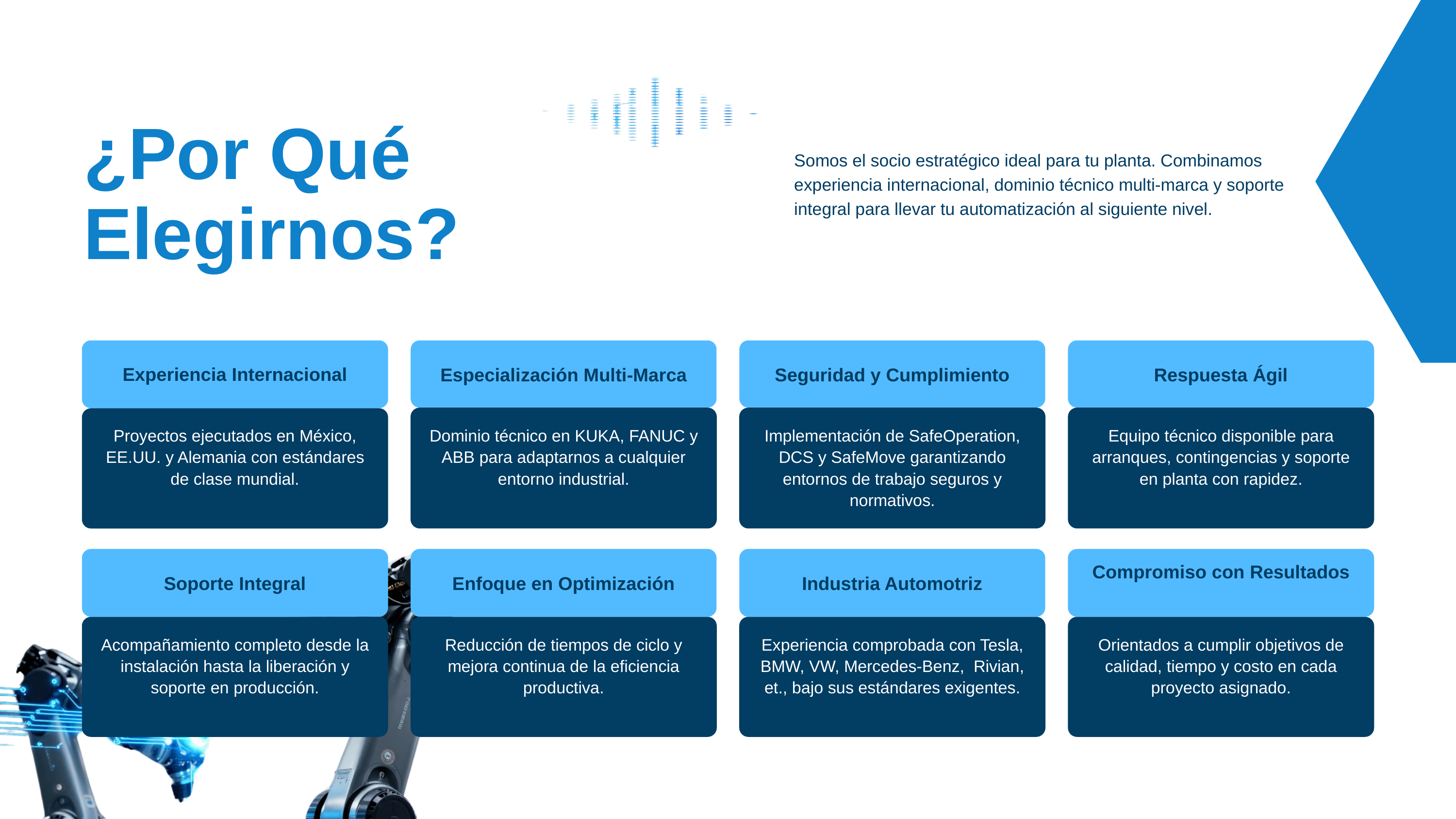

¿Por Qué
Elegirnos?
Somos el socio estratégico ideal para tu planta. Combinamos experiencia internacional, dominio técnico multi-marca y soporte integral para llevar tu automatización al siguiente nivel.

Experiencia Internacional
Especialización Multi-Marca
Seguridad y Cumplimiento
Respuesta Ágil

Proyectos ejecutados en México, EE.UU. y Alemania con estándares de clase mundial.
Dominio técnico en KUKA, FANUC y ABB para adaptarnos a cualquier entorno industrial.
Implementación de SafeOperation, DCS y SafeMove garantizando entornos de trabajo seguros y normativos.
Equipo técnico disponible para arranques, contingencias y soporte en planta con rapidez.

Compromiso con Resultados
Soporte Integral
Enfoque en Optimización
Industria Automotriz

Acompañamiento completo desde la instalación hasta la liberación y soporte en producción.
Reducción de tiempos de ciclo y mejora continua de la eficiencia productiva.
Experiencia comprobada con Tesla, BMW, VW, Mercedes-Benz,  Rivian, et., bajo sus estándares exigentes.
Orientados a cumplir objetivos de calidad, tiempo y costo en cada proyecto asignado.